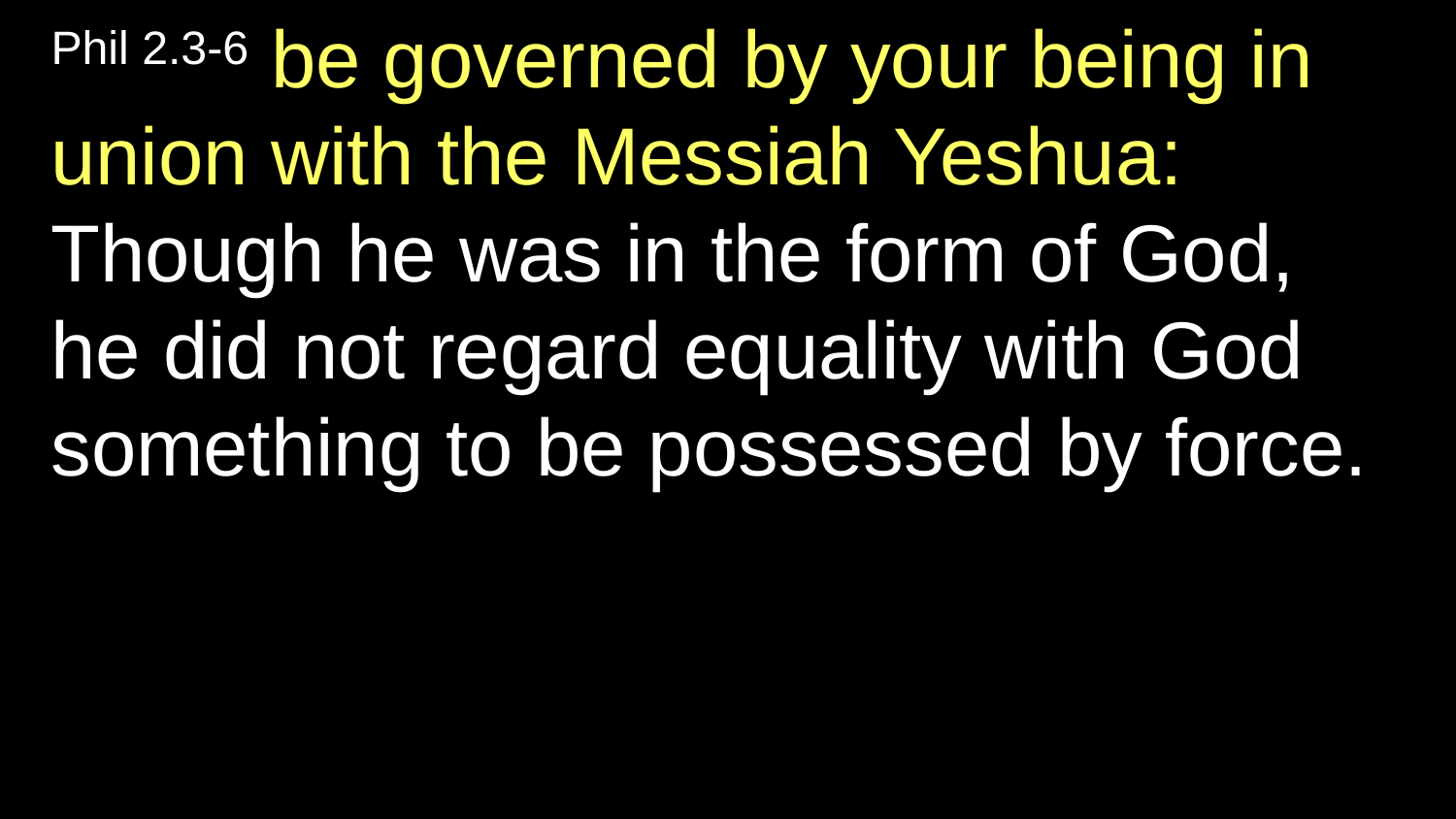

Phil 2.3-6 be governed by your being in union with the Messiah Yeshua: Though he was in the form of God, he did not regard equality with God something to be possessed by force.